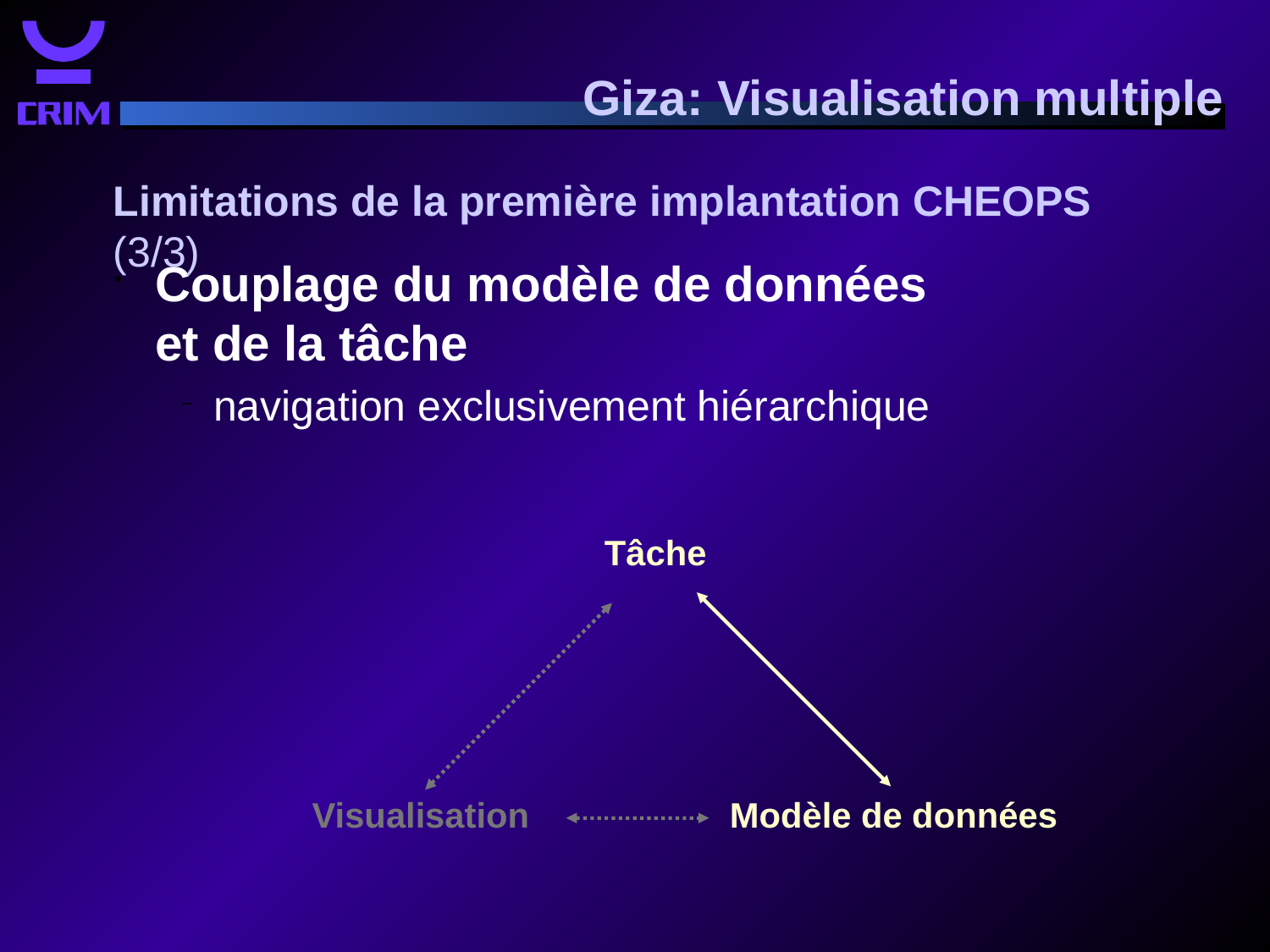

Giza: Visualisation multiple
Limitations de la première implantation CHEOPS (3/3)
Couplage du modèle de données
et de la tâche
navigation exclusivement hiérarchique
Tâche

Visualisation
Modèle de données